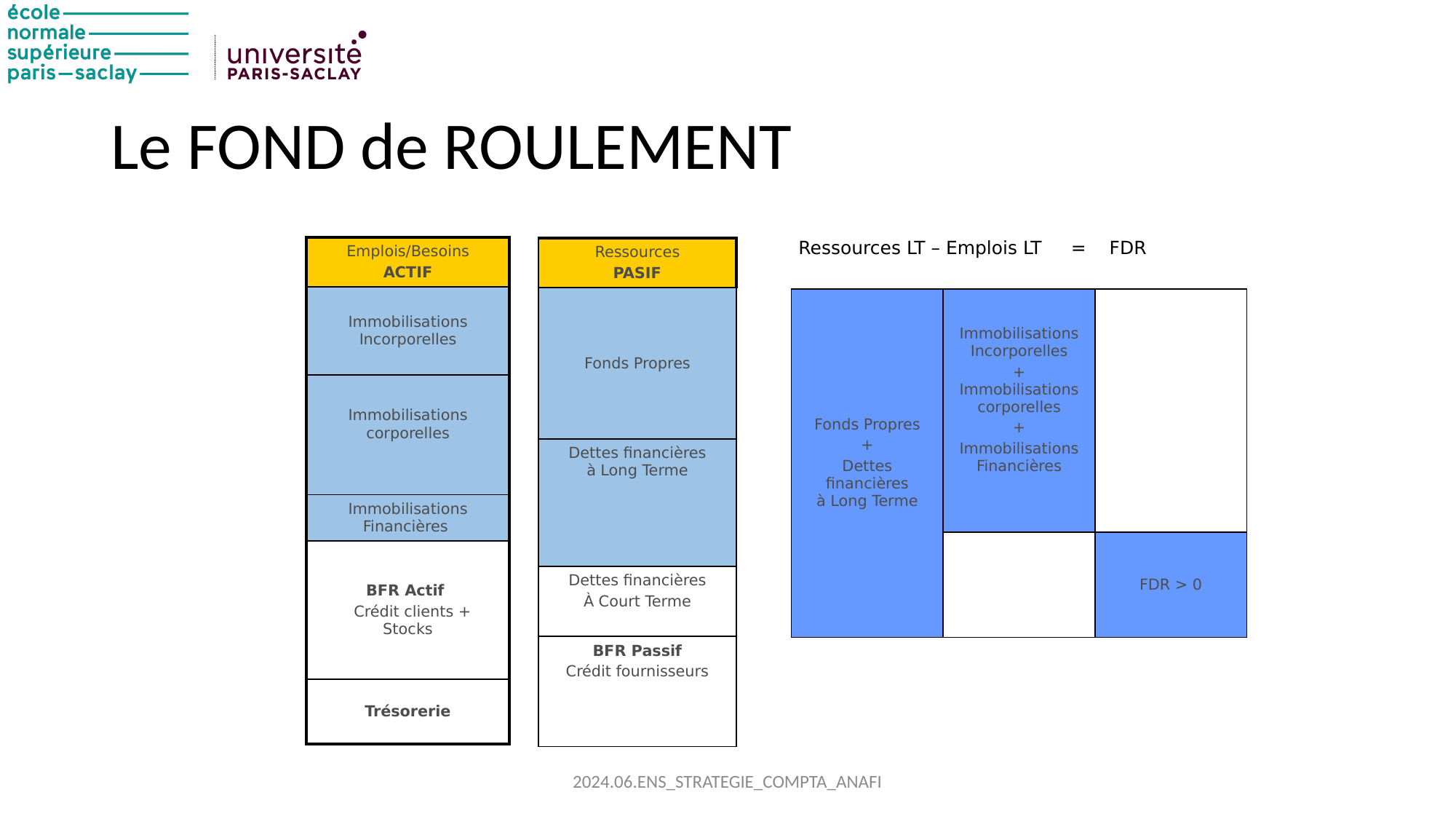

# Le FOND de ROULEMENT
Ressources LT – Emplois LT     =    FDR
| Emplois/Besoins ACTIF |
| --- |
| Immobilisations Incorporelles |
| Immobilisations corporelles |
| Immobilisations Financières |
| BFR Actif Crédit clients + Stocks |
| Trésorerie |
| Ressources PASIF |
| --- |
| Fonds Propres |
| Dettes financières à Long Terme |
| Dettes financières À Court Terme |
| BFR Passif Crédit fournisseurs |
| Fonds Propres + Dettes financières à Long Terme | Immobilisations Incorporelles + Immobilisations corporelles + Immobilisations Financières |  |
| --- | --- | --- |
|  |  | FDR > 0 |
2024.06.ENS_STRATEGIE_COMPTA_ANAFI